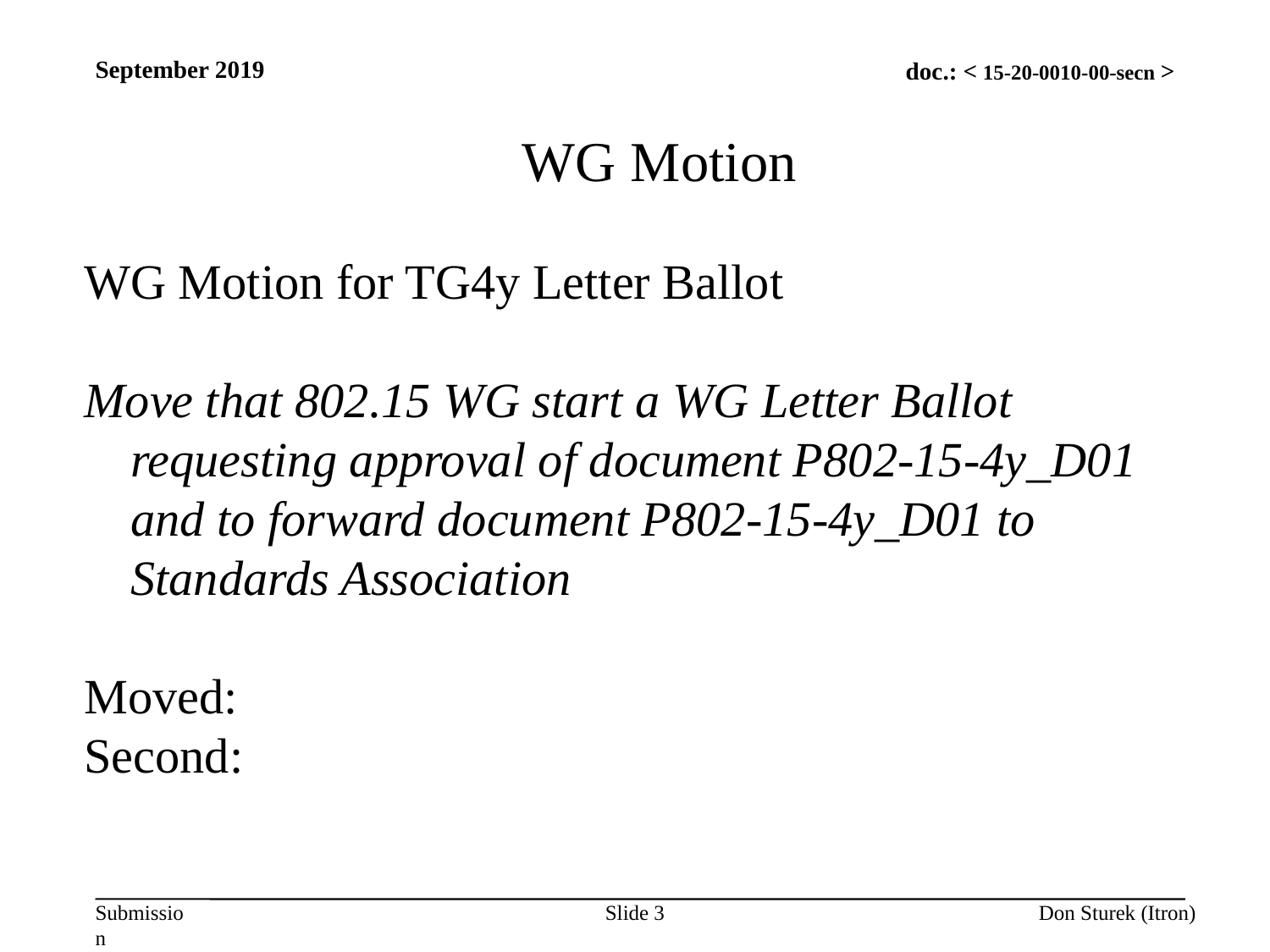

September 2019
WG Motion
WG Motion for TG4y Letter Ballot

Move that 802.15 WG start a WG Letter Ballot requesting approval of document P802-15-4y_D01 and to forward document P802-15-4y_D01 to Standards Association

Moved:
Second:
Slide 3
Don Sturek (Itron)